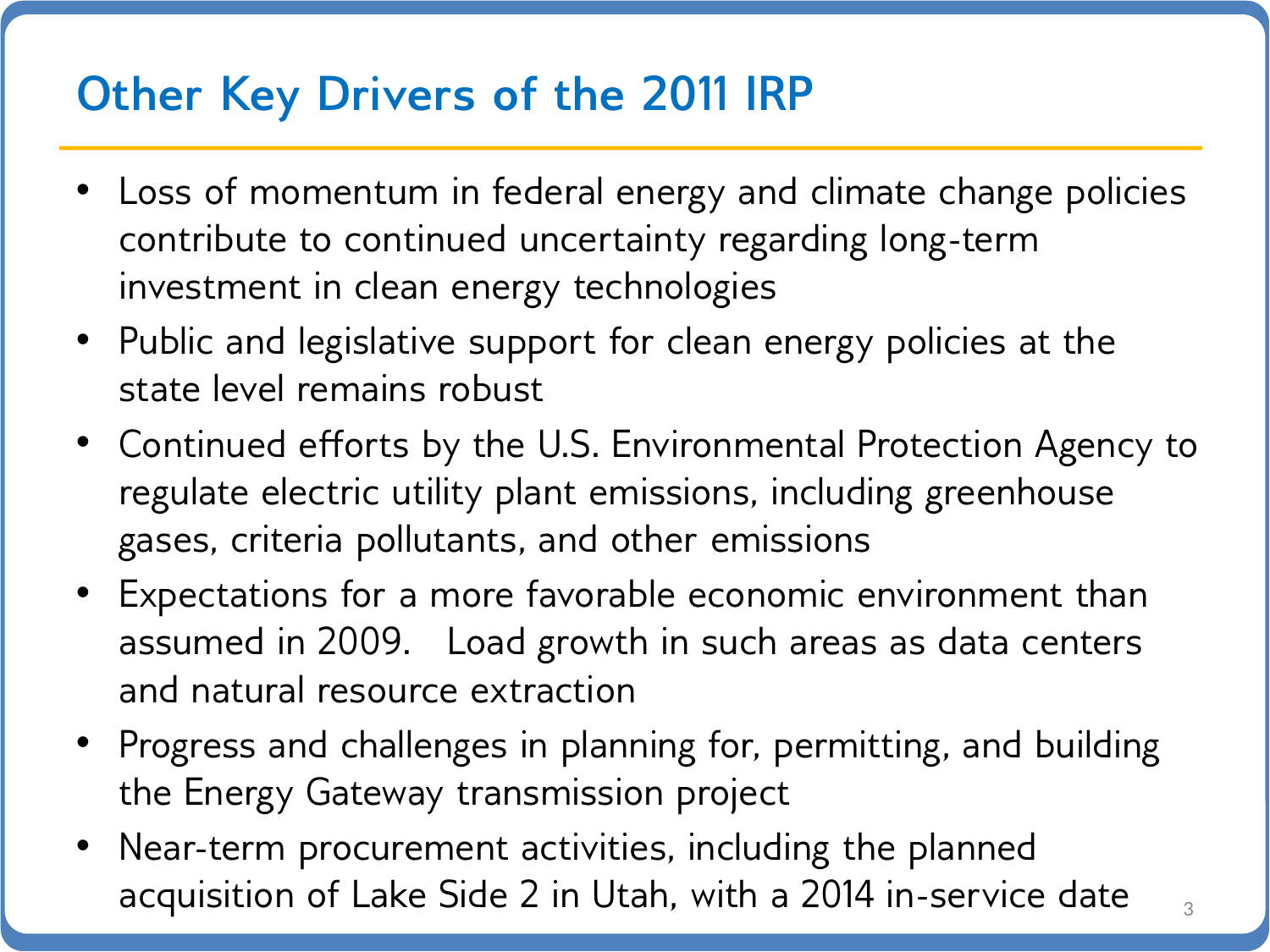

# Other Key Drivers of the 2011 IRP
Loss of momentum in federal energy and climate change policies contribute to continued uncertainty regarding long-term investment in clean energy technologies
Public and legislative support for clean energy policies at the state level remains robust
Continued efforts by the U.S. Environmental Protection Agency to regulate electric utility plant emissions, including greenhouse gases, criteria pollutants, and other emissions
Expectations for a more favorable economic environment than assumed in 2009.   Load growth in such areas as data centers and natural resource extraction
Progress and challenges in planning for, permitting, and building the Energy Gateway transmission project
Near-term procurement activities, including the planned acquisition of Lake Side 2 in Utah, with a 2014 in-service date
3